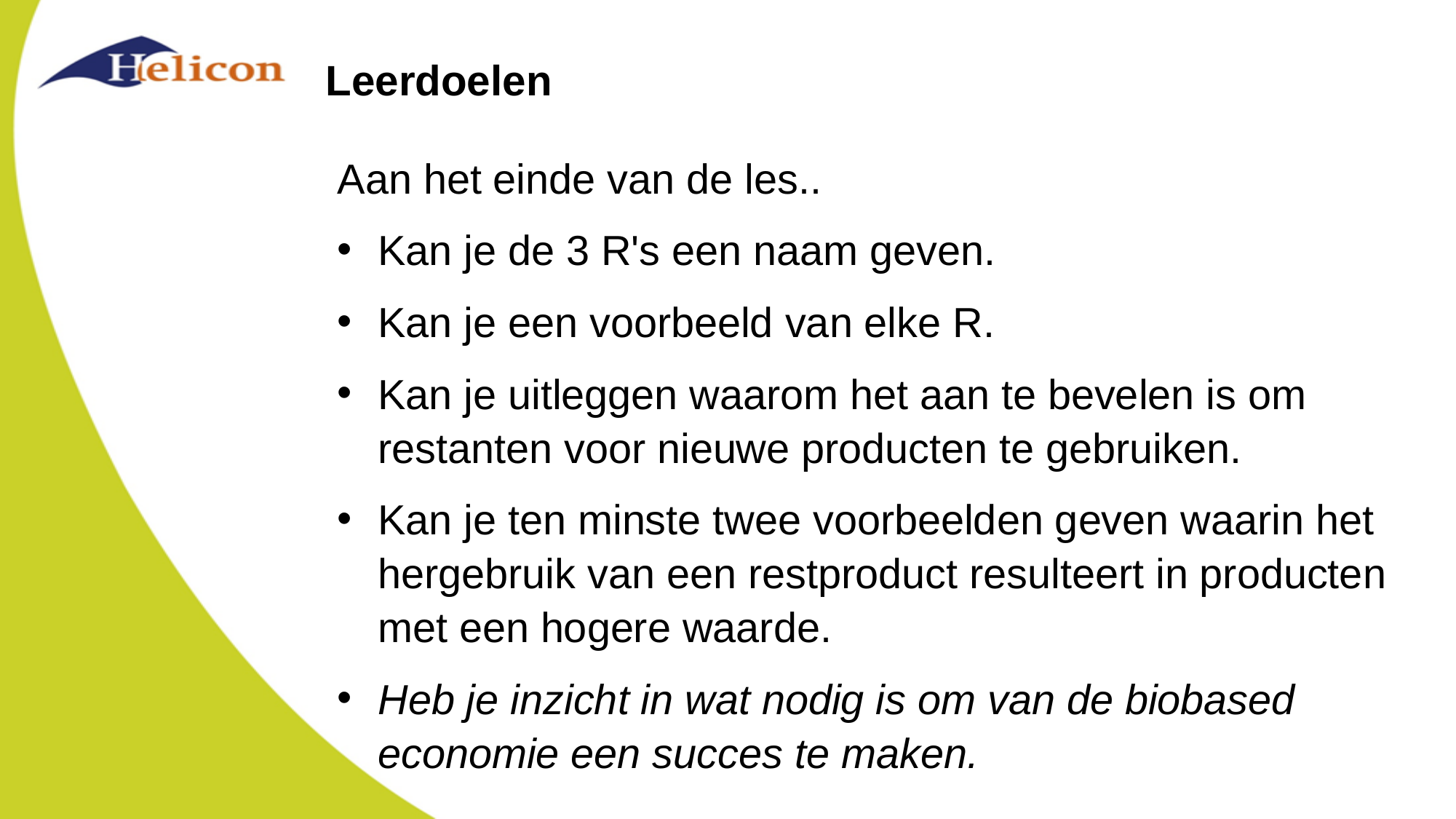

# Leerdoelen
Aan het einde van de les..
Kan je de 3 R's een naam geven.
Kan je een voorbeeld van elke R.
Kan je uitleggen waarom het aan te bevelen is om restanten voor nieuwe producten te gebruiken.
Kan je ten minste twee voorbeelden geven waarin het hergebruik van een restproduct resulteert in producten met een hogere waarde.
Heb je inzicht in wat nodig is om van de biobased economie een succes te maken.